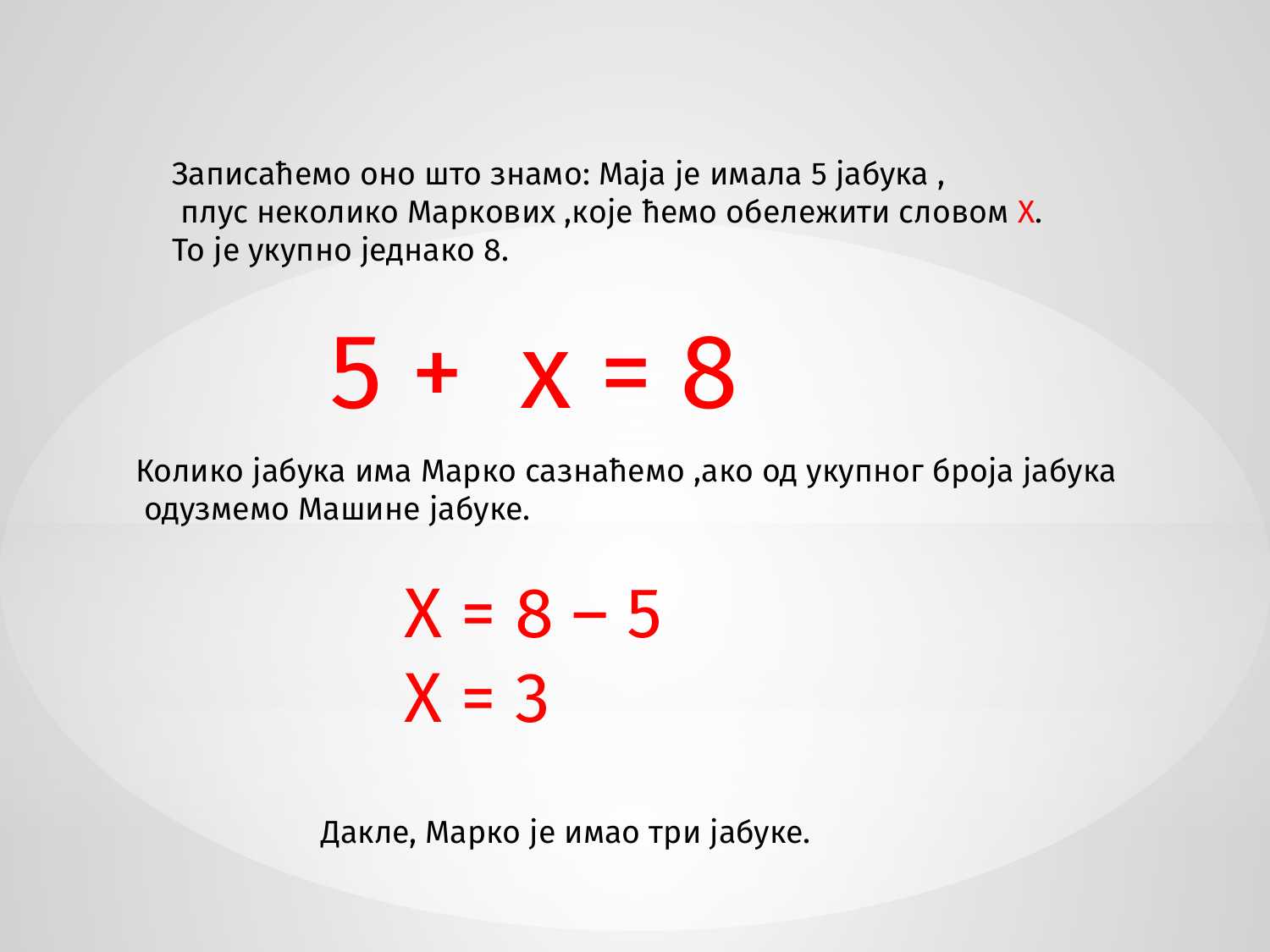

Записаћемо оно што знамо: Маја је имала 5 јабука ,
 плус неколико Маркових ,које ћемо обележити словом Х.
То је укупно једнако 8.
5 +  х = 8
Колико јабука има Марко сазнаћемо ,ако од укупног броја јабука
 одузмемо Машине јабуке.
Х = 8 – 5
Х = 3
Дакле, Марко је имао три јабуке.